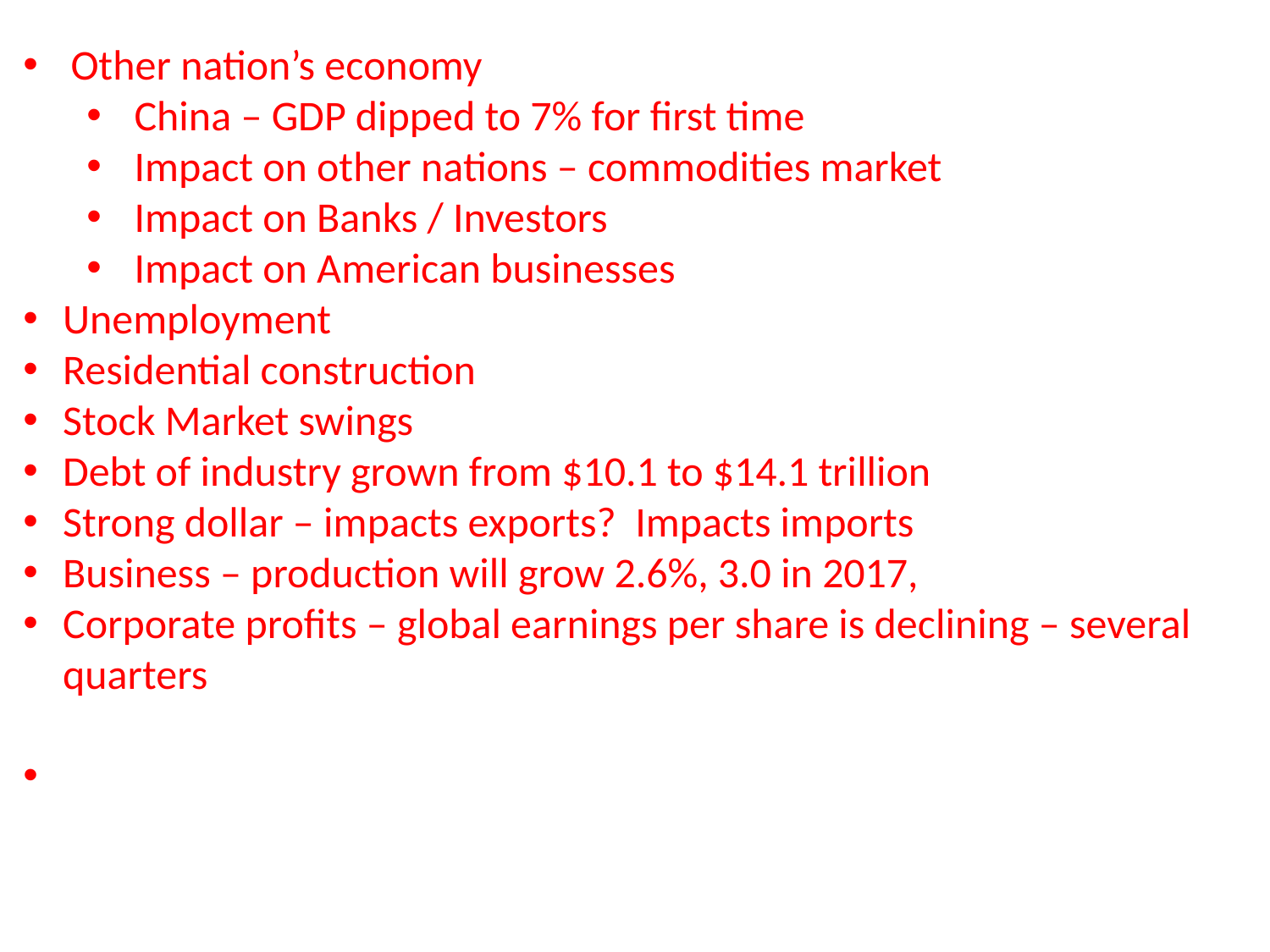

Other nation’s economy
China – GDP dipped to 7% for first time
Impact on other nations – commodities market
Impact on Banks / Investors
Impact on American businesses
Unemployment
Residential construction
Stock Market swings
Debt of industry grown from $10.1 to $14.1 trillion
Strong dollar – impacts exports?  Impacts imports
Business – production will grow 2.6%, 3.0 in 2017,
Corporate profits – global earnings per share is declining – several quarters